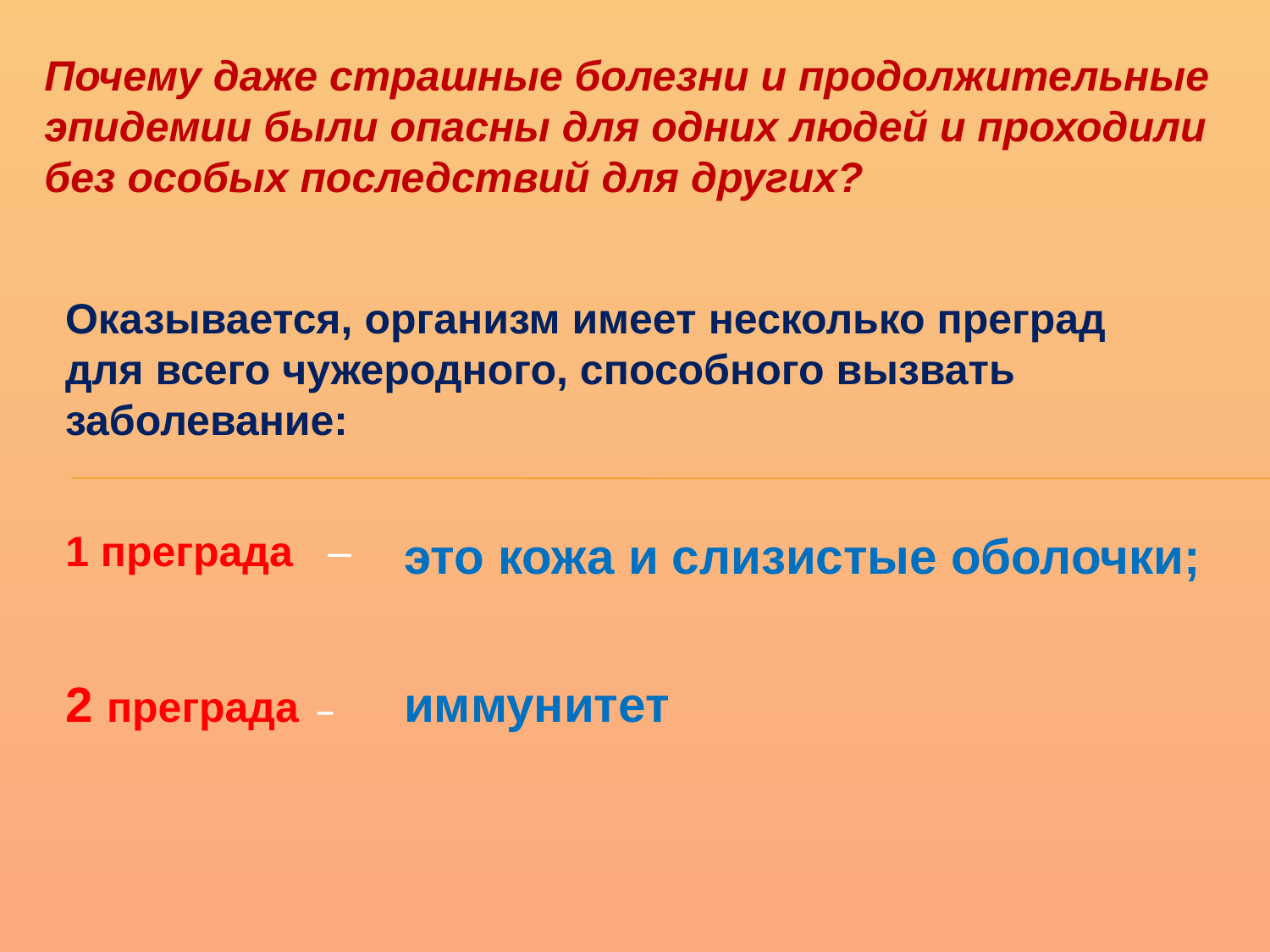

Почему даже страшные болезни и продолжительные эпидемии были опасны для одних людей и проходили без особых последствий для других?
Оказывается, организм имеет несколько преград для всего чужеродного, способного вызвать заболевание:
1 преграда   –
это кожа и слизистые оболочки;
2 преграда  –
иммунитет
#